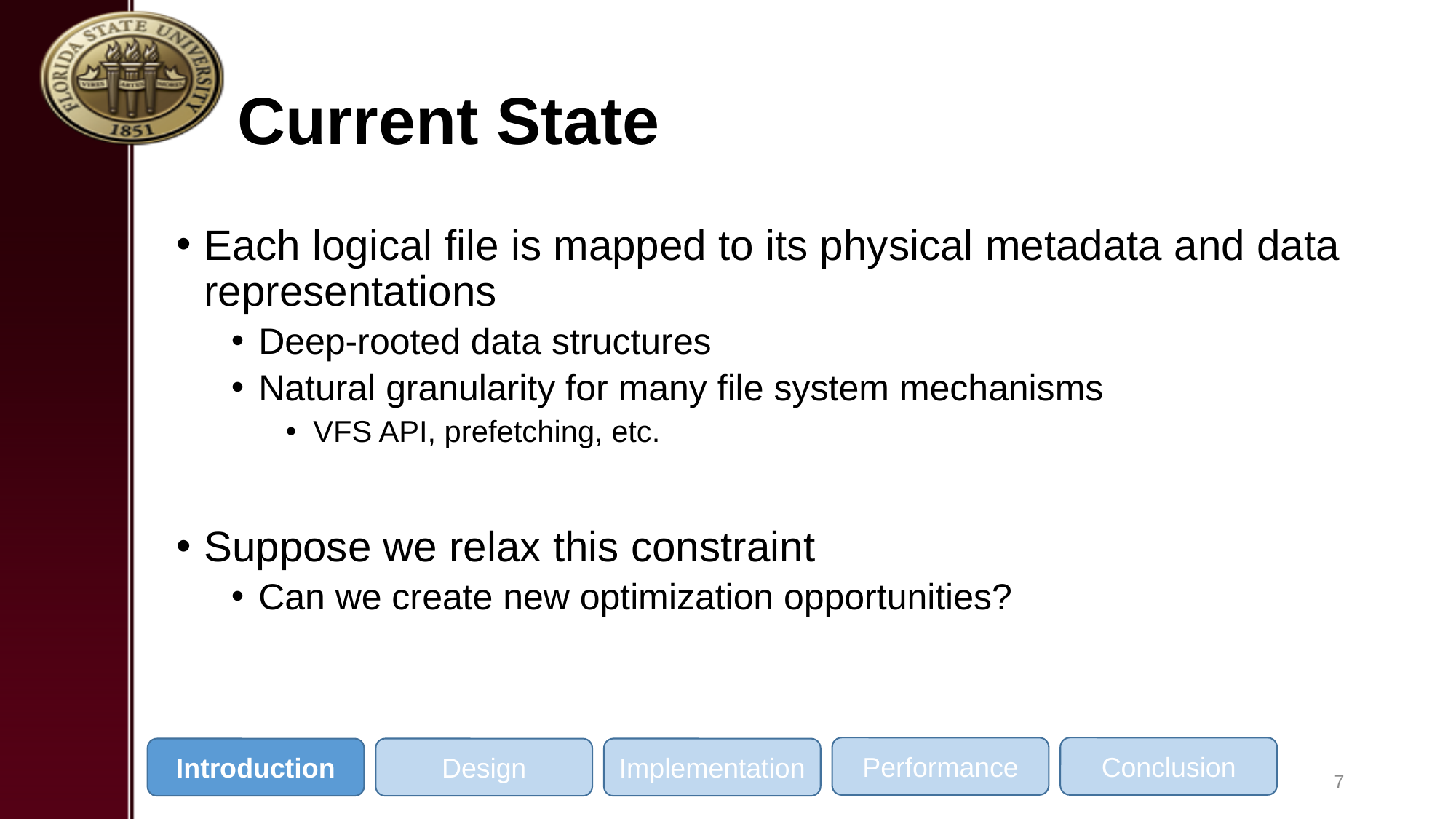

# Current State
Each logical file is mapped to its physical metadata and data representations
Deep-rooted data structures
Natural granularity for many file system mechanisms
VFS API, prefetching, etc.

Suppose we relax this constraint
Can we create new optimization opportunities?
Performance
Conclusion
Introduction
Design
Implementation
7